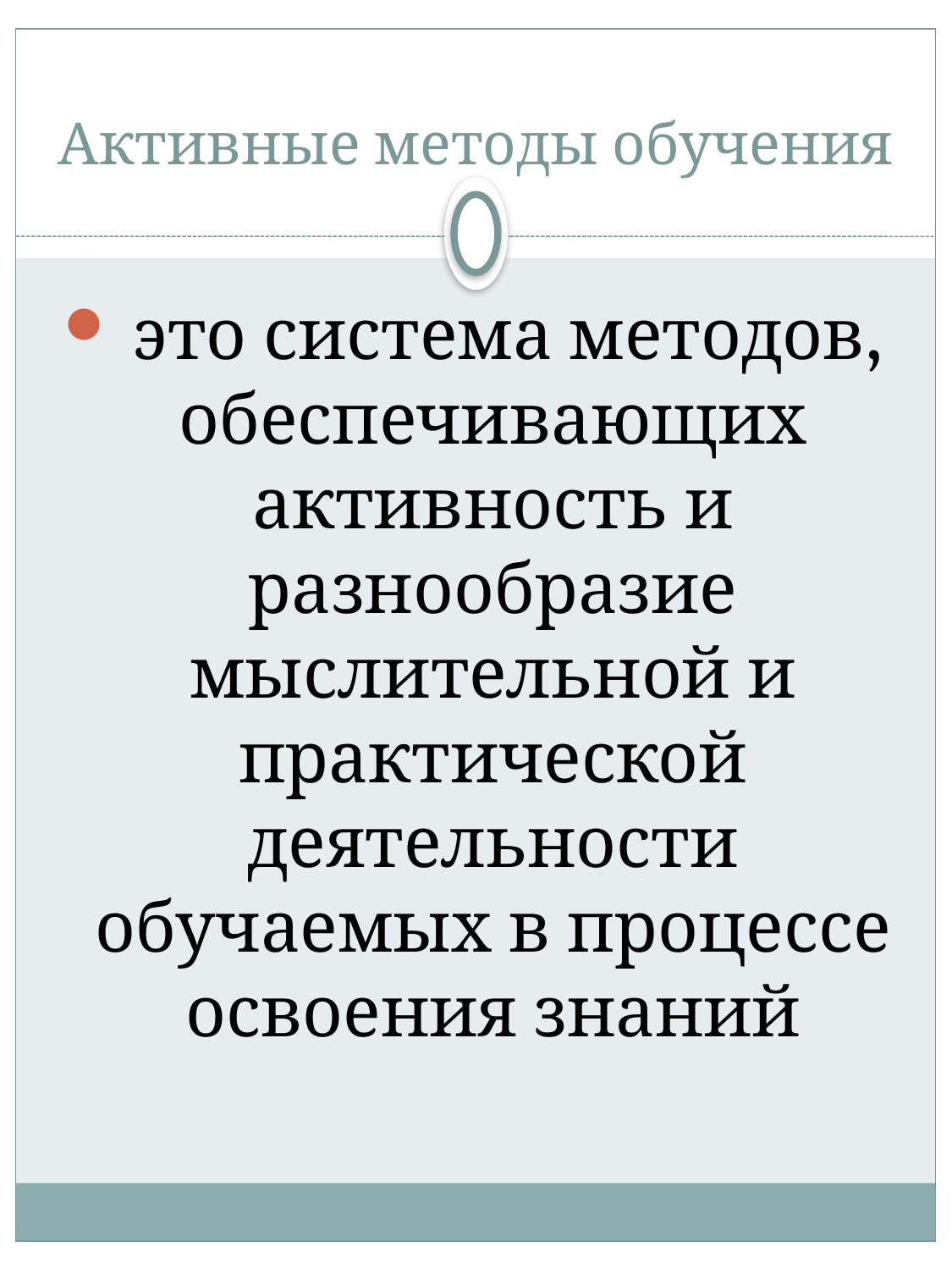

# Активные методы обучения
 это система методов, обеспечивающих активность и разнообразие мыслительной и практической деятельности обучаемых в процессе освоения знаний